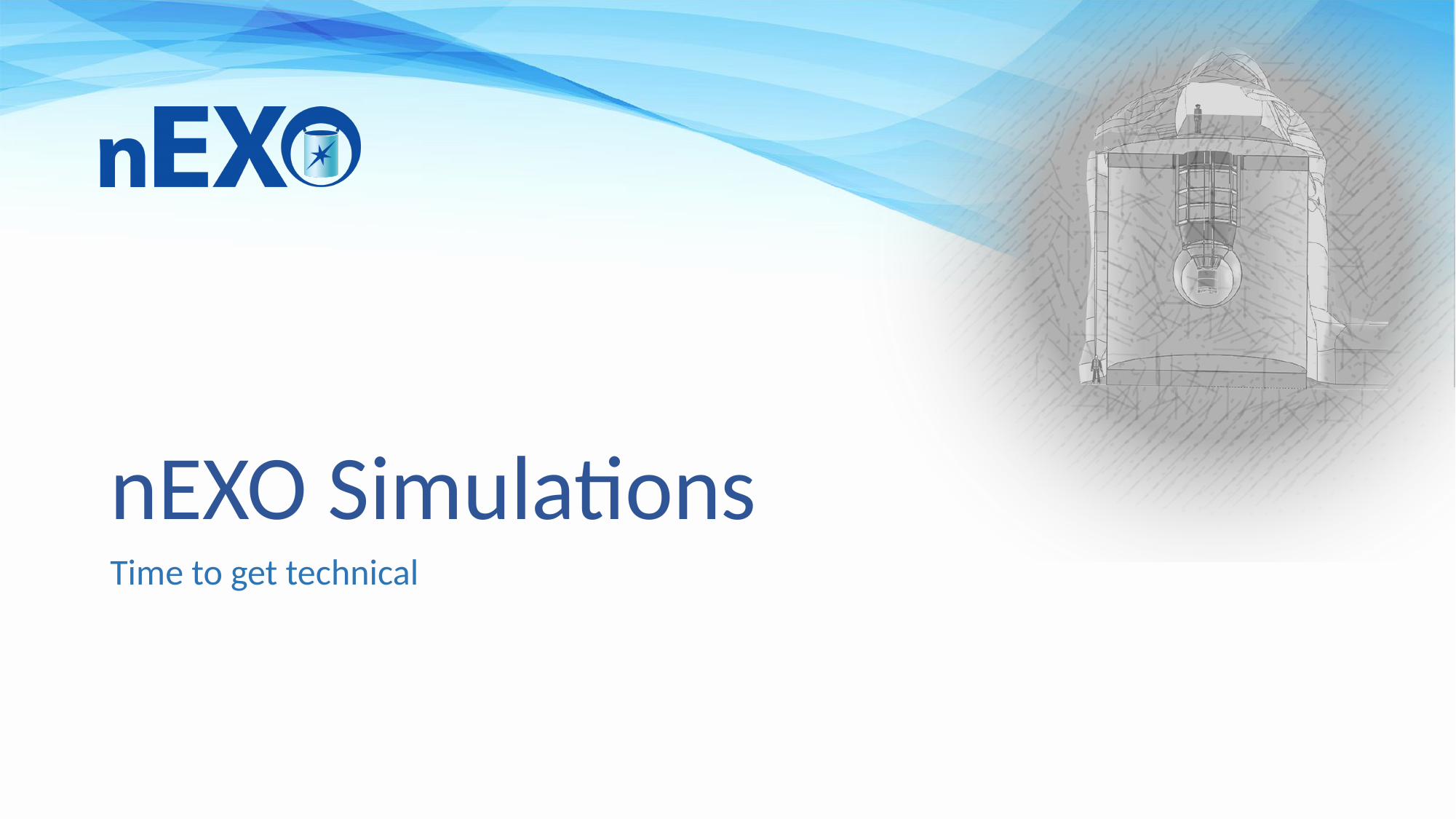

# nEXO Simulations
Time to get technical